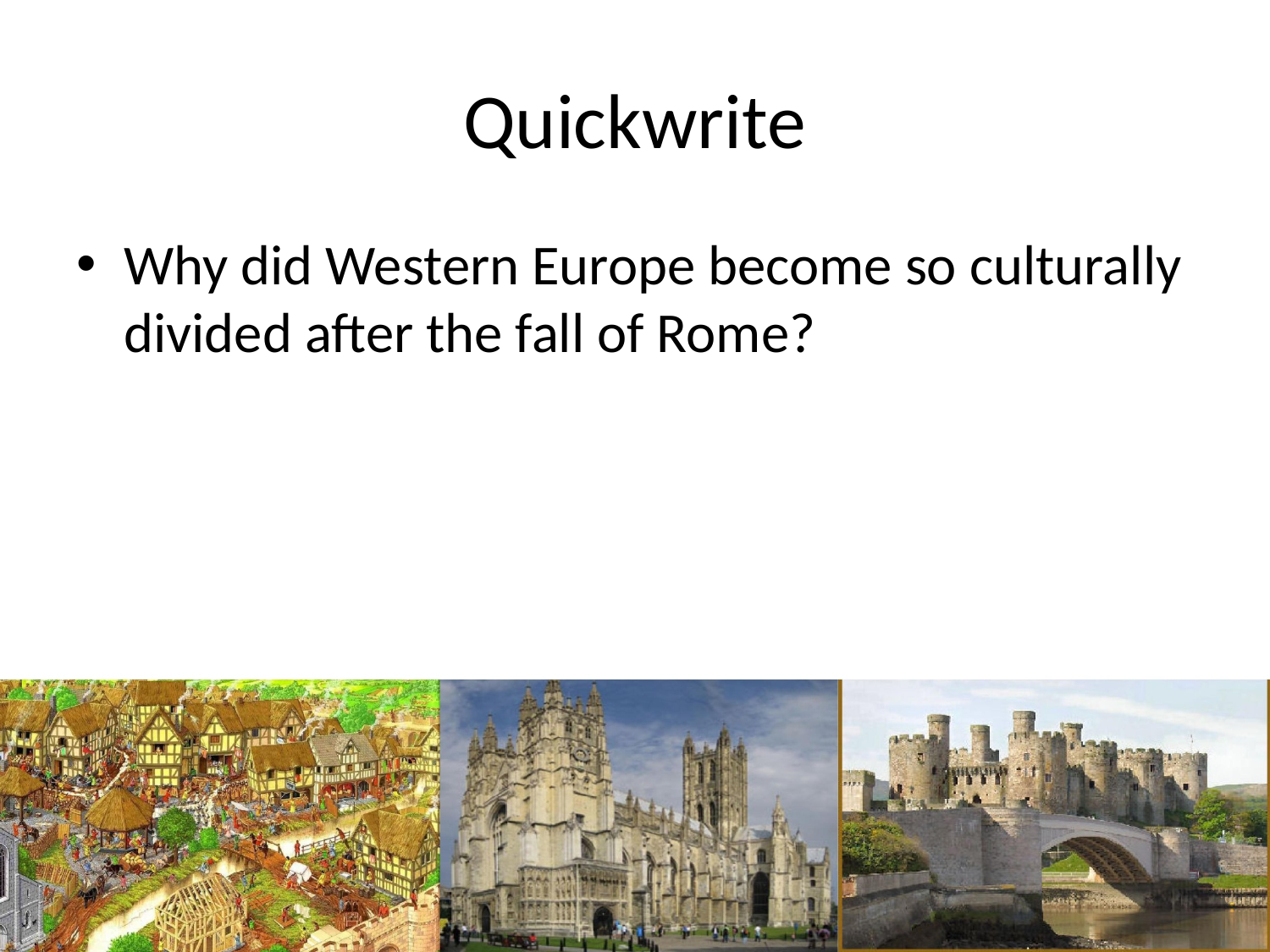

# Quickwrite
Why did Western Europe become so culturally divided after the fall of Rome?